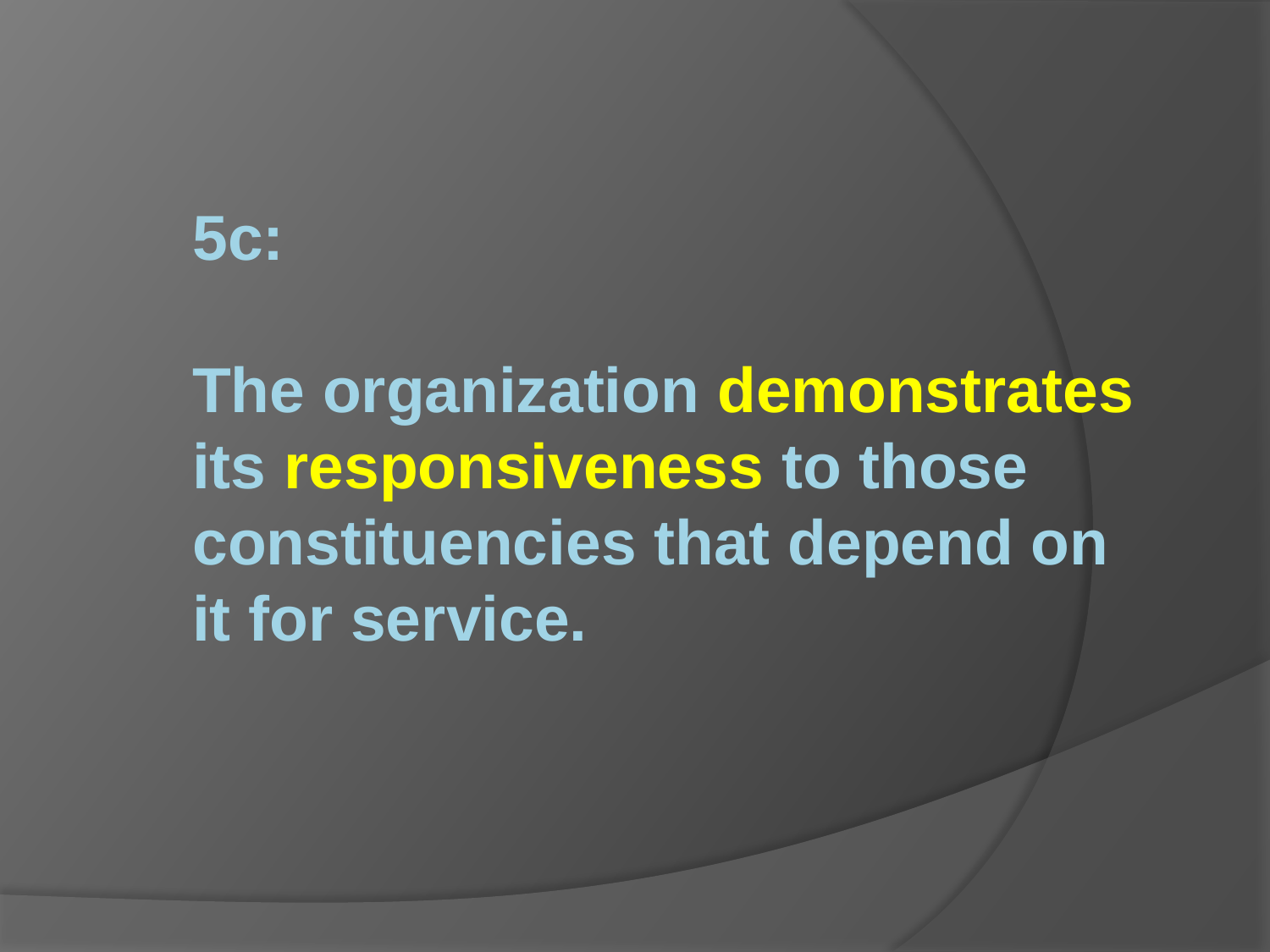

5c:
The organization demonstrates its responsiveness to those constituencies that depend on it for service.